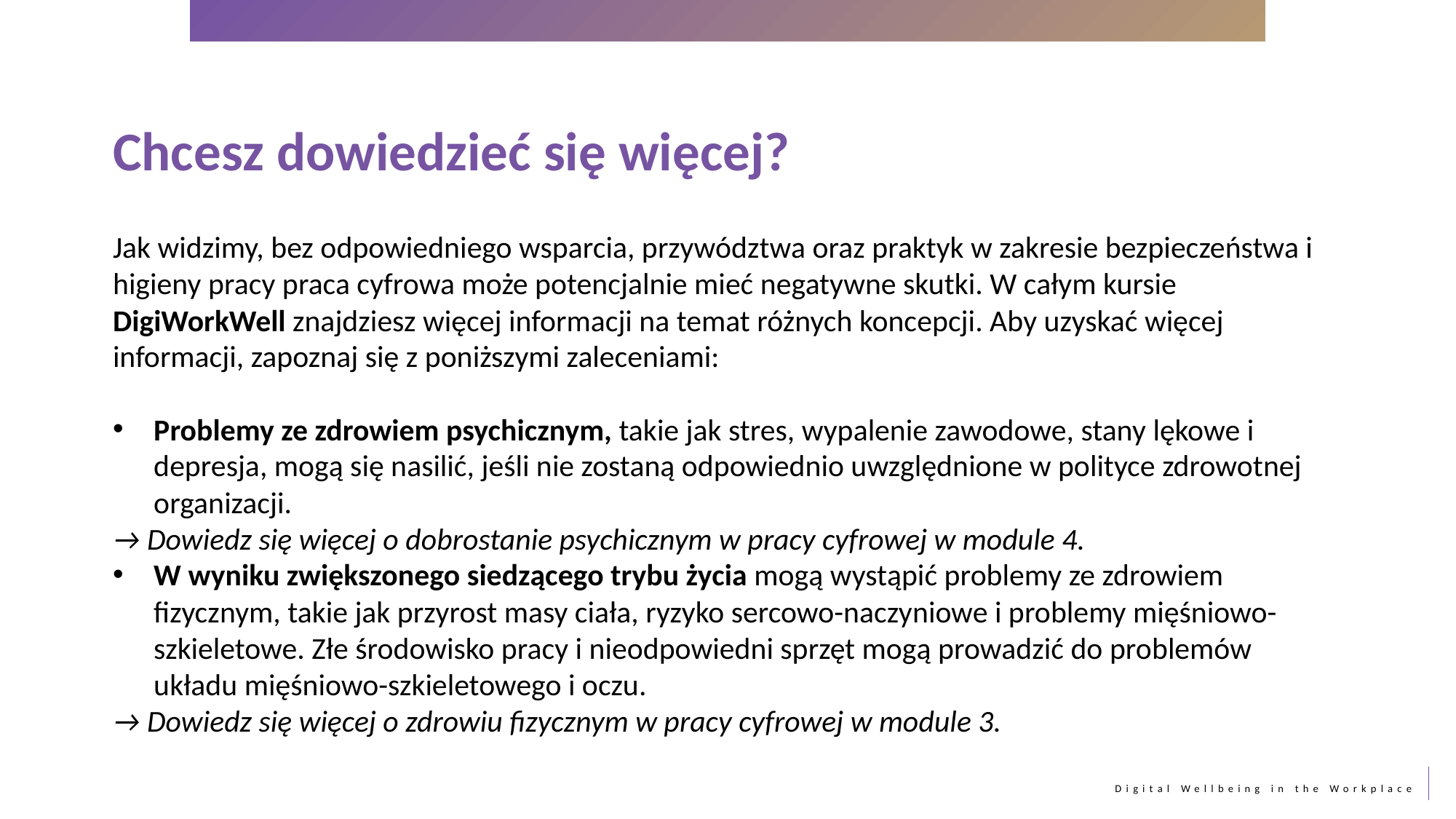

Chcesz dowiedzieć się więcej?
Jak widzimy, bez odpowiedniego wsparcia, przywództwa oraz praktyk w zakresie bezpieczeństwa i higieny pracy praca cyfrowa może potencjalnie mieć negatywne skutki. W całym kursie DigiWorkWell znajdziesz więcej informacji na temat różnych koncepcji. Aby uzyskać więcej informacji, zapoznaj się z poniższymi zaleceniami:

Problemy ze zdrowiem psychicznym, takie jak stres, wypalenie zawodowe, stany lękowe i depresja, mogą się nasilić, jeśli nie zostaną odpowiednio uwzględnione w polityce zdrowotnej organizacji.
→ Dowiedz się więcej o dobrostanie psychicznym w pracy cyfrowej w module 4.
W wyniku zwiększonego siedzącego trybu życia mogą wystąpić problemy ze zdrowiem fizycznym, takie jak przyrost masy ciała, ryzyko sercowo-naczyniowe i problemy mięśniowo-szkieletowe. Złe środowisko pracy i nieodpowiedni sprzęt mogą prowadzić do problemów układu mięśniowo-szkieletowego i oczu.
→ Dowiedz się więcej o zdrowiu fizycznym w pracy cyfrowej w module 3.